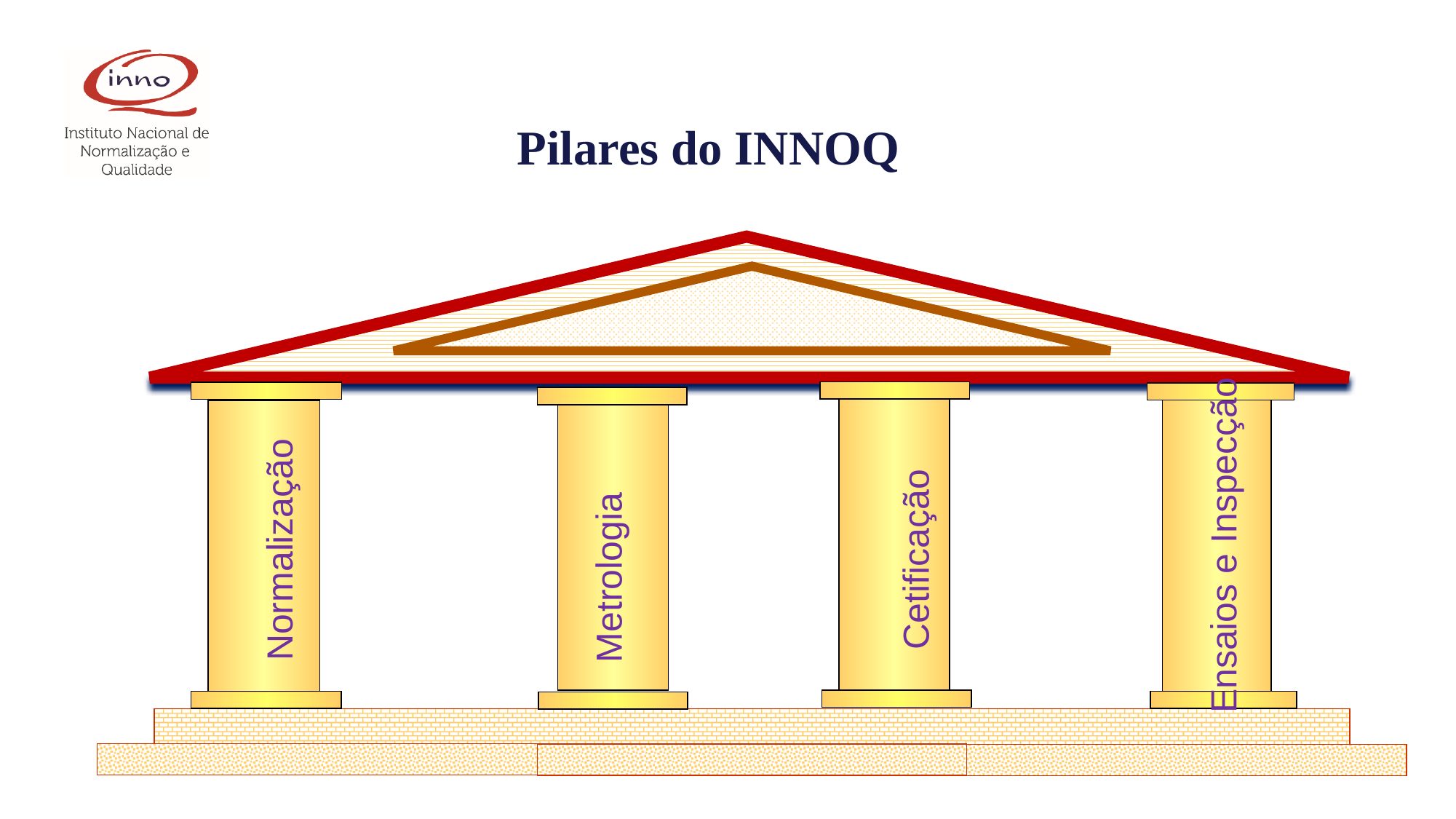

Pilares do INNOQ

Cetificação

Normalização

Ensaios e Inspecção

Metrologia